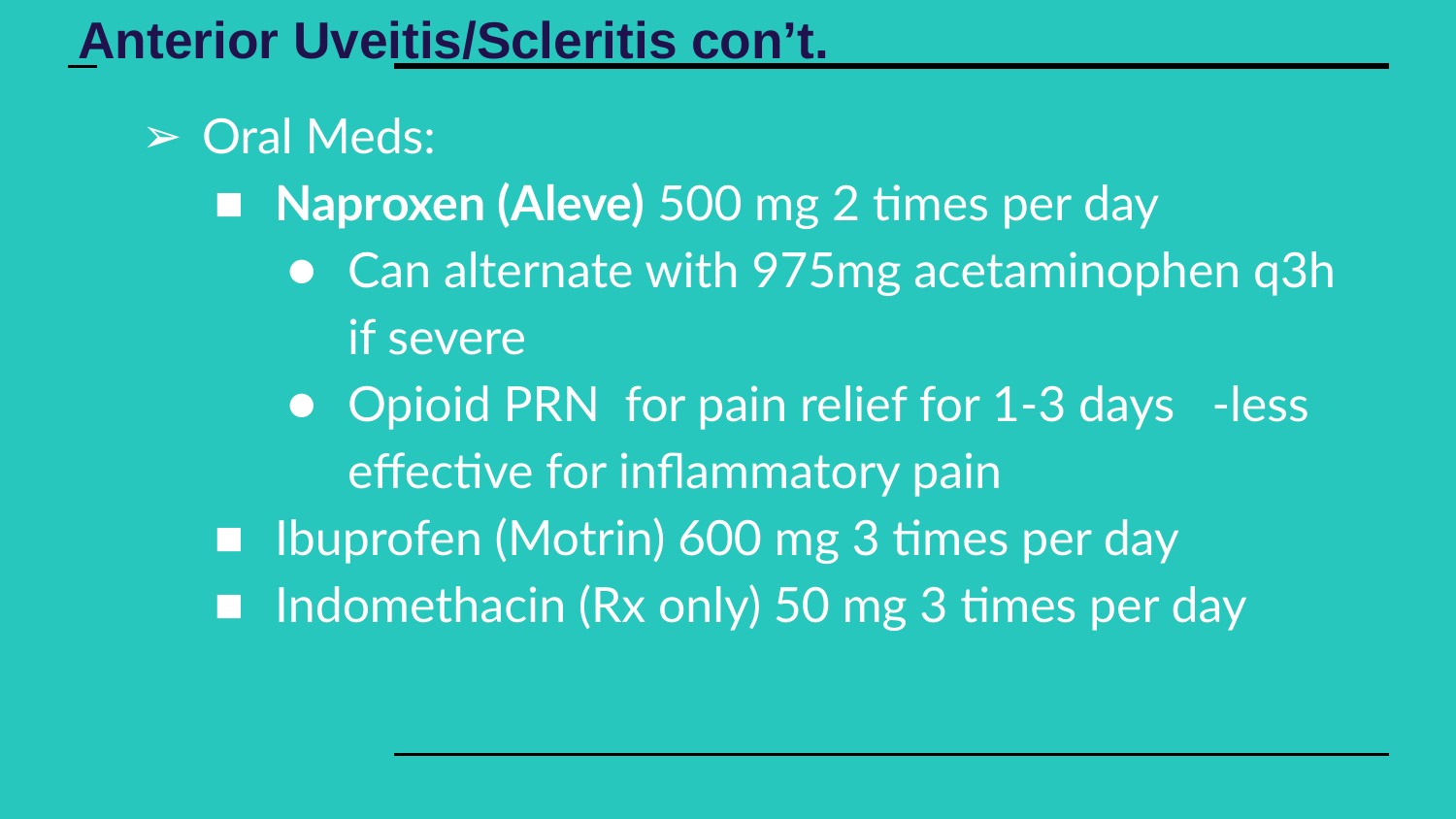

# Anterior Uveitis/Scleritis con’t.
Oral Meds:
Naproxen (Aleve) 500 mg 2 times per day
Can alternate with 975mg acetaminophen q3h if severe
Opioid PRN  for pain relief for 1-3 days   -less effective for inflammatory pain
Ibuprofen (Motrin) 600 mg 3 times per day
Indomethacin (Rx only) 50 mg 3 times per day